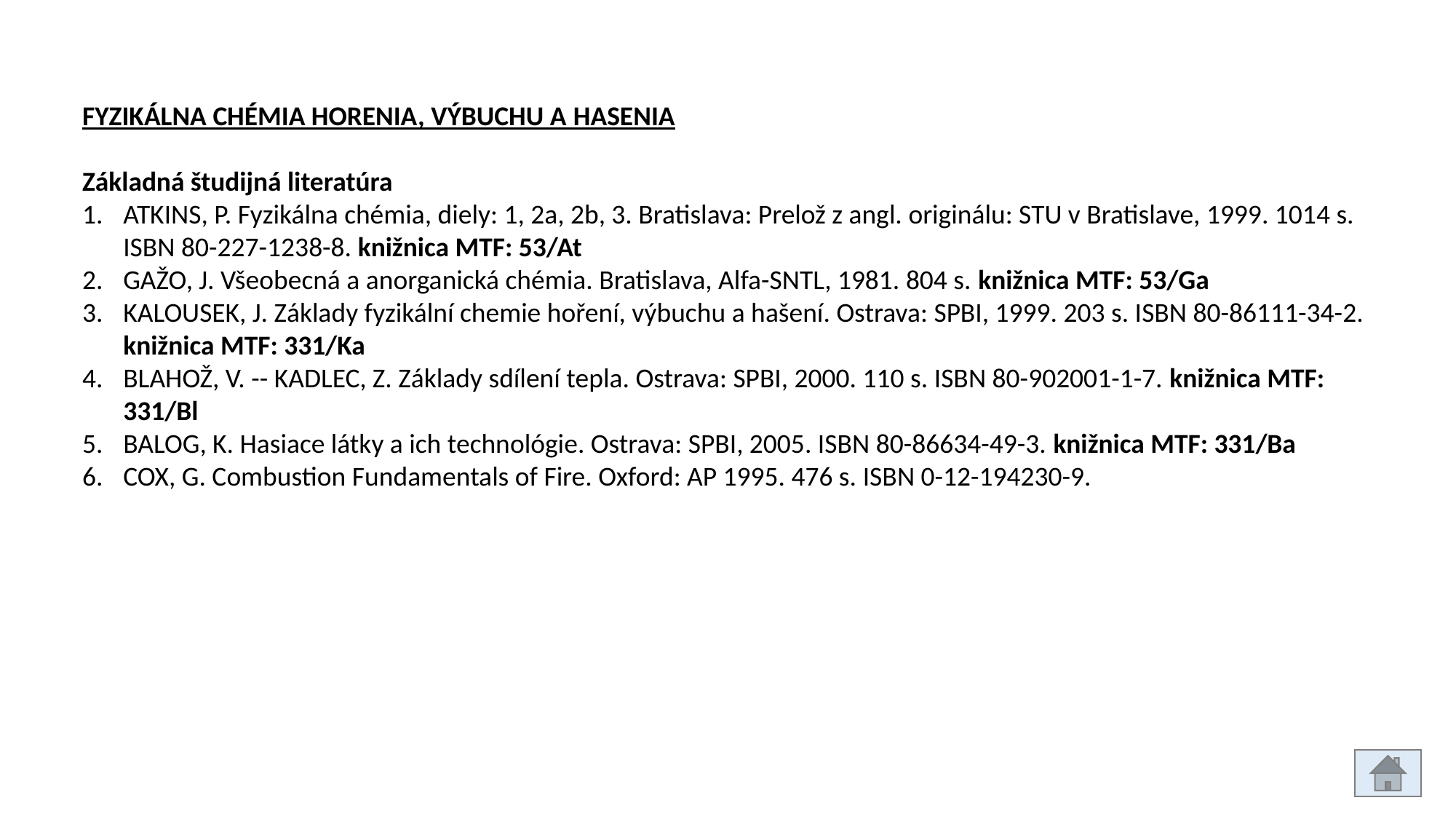

FYZIKÁLNA CHÉMIA HORENIA, VÝBUCHU A HASENIA

Základná študijná literatúra
ATKINS, P. Fyzikálna chémia, diely: 1, 2a, 2b, 3. Bratislava: Prelož z angl. originálu: STU v Bratislave, 1999. 1014 s. ISBN 80-227-1238-8. knižnica MTF: 53/At
GAŽO, J. Všeobecná a anorganická chémia. Bratislava, Alfa-SNTL, 1981. 804 s. knižnica MTF: 53/Ga
KALOUSEK, J. Základy fyzikální chemie hoření, výbuchu a hašení. Ostrava: SPBI, 1999. 203 s. ISBN 80-86111-34-2. knižnica MTF: 331/Ka
BLAHOŽ, V. -- KADLEC, Z. Základy sdílení tepla. Ostrava: SPBI, 2000. 110 s. ISBN 80-902001-1-7. knižnica MTF: 331/Bl
BALOG, K. Hasiace látky a ich technológie. Ostrava: SPBI, 2005. ISBN 80-86634-49-3. knižnica MTF: 331/Ba
COX, G. Combustion Fundamentals of Fire. Oxford: AP 1995. 476 s. ISBN 0-12-194230-9.